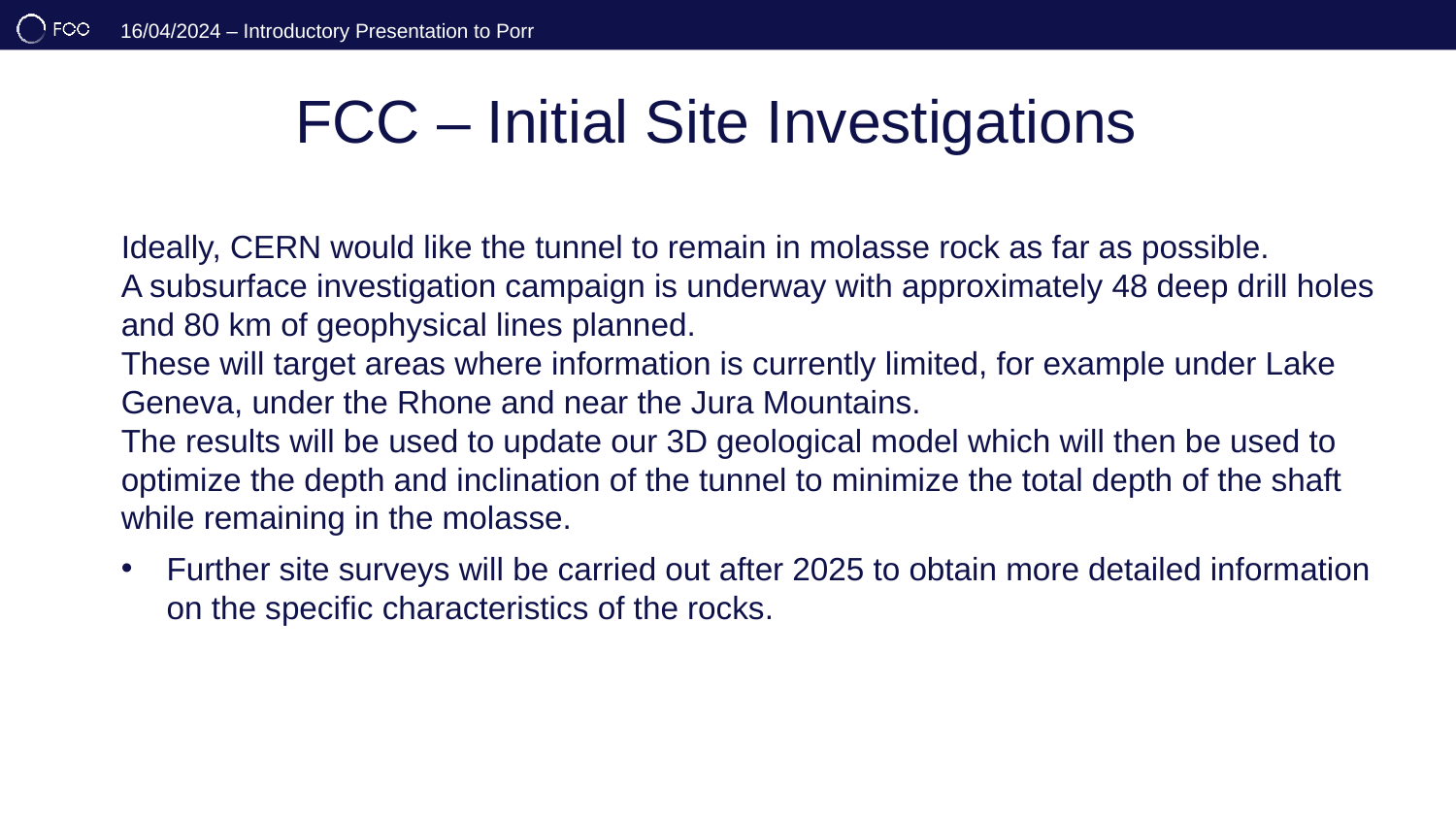

# FCC – Initial Site Investigations
Ideally, CERN would like the tunnel to remain in molasse rock as far as possible.
A subsurface investigation campaign is underway with approximately 48 deep drill holes and 80 km of geophysical lines planned.
These will target areas where information is currently limited, for example under Lake Geneva, under the Rhone and near the Jura Mountains.
The results will be used to update our 3D geological model which will then be used to optimize the depth and inclination of the tunnel to minimize the total depth of the shaft while remaining in the molasse.
Further site surveys will be carried out after 2025 to obtain more detailed information on the specific characteristics of the rocks.